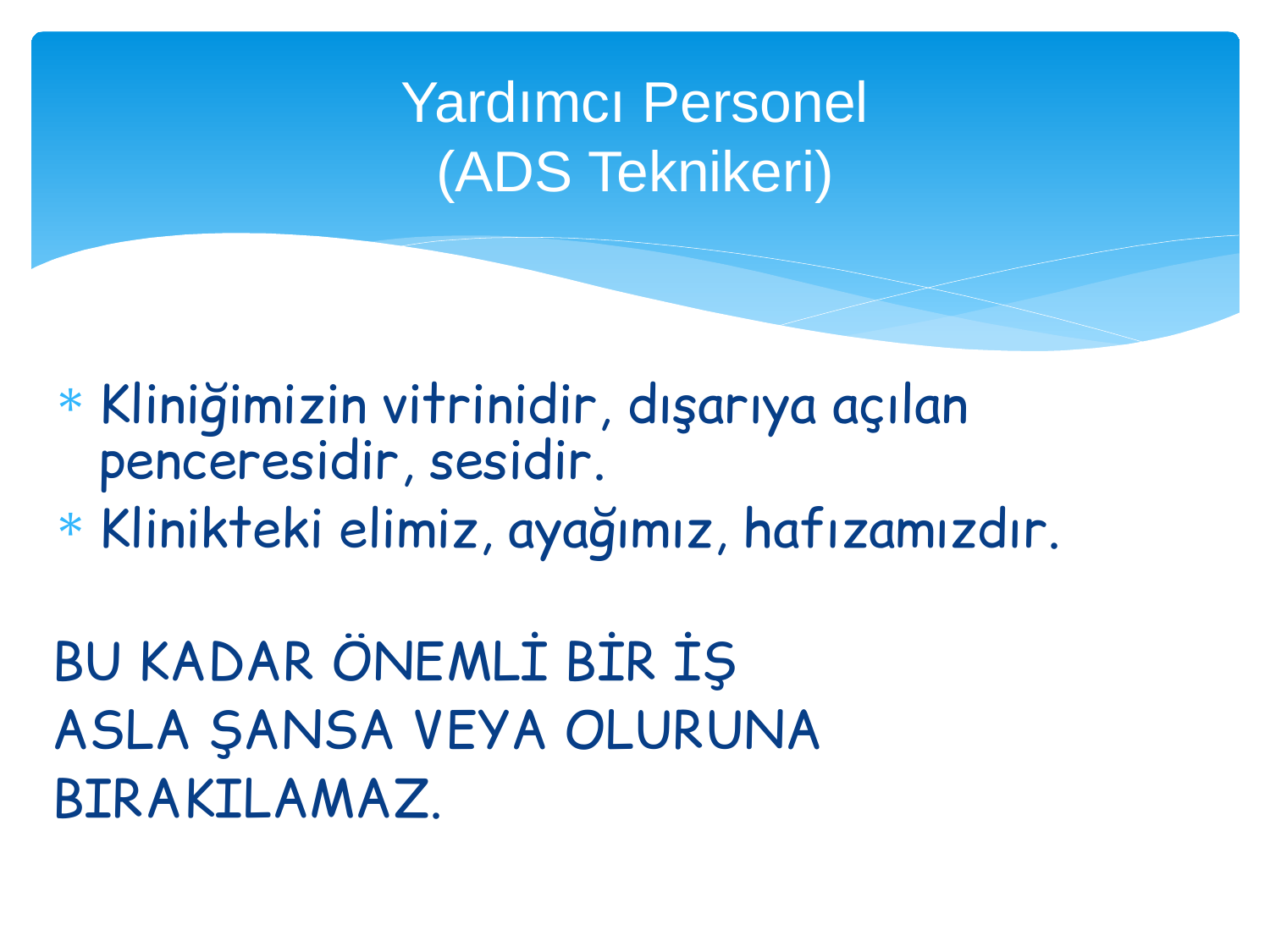

# Yardımcı Personel (ADS Teknikeri)
Kliniğimizin vitrinidir, dışarıya açılan penceresidir, sesidir.
Klinikteki elimiz, ayağımız, hafızamızdır.

BU KADAR ÖNEMLİ BİR İŞ
ASLA ŞANSA VEYA OLURUNA
BIRAKILAMAZ.